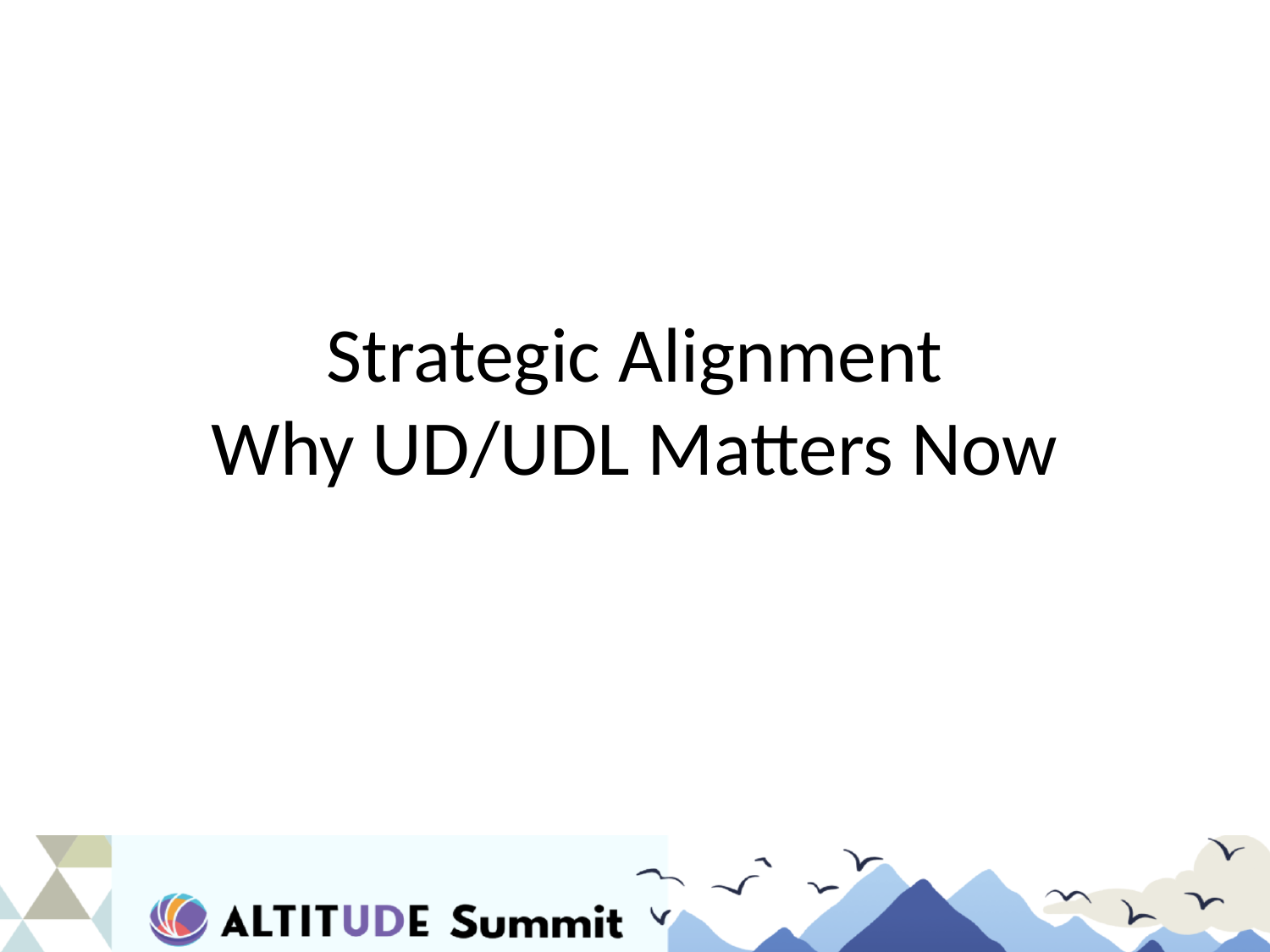

# Strategic Alignment Why UD/UDL Matters Now